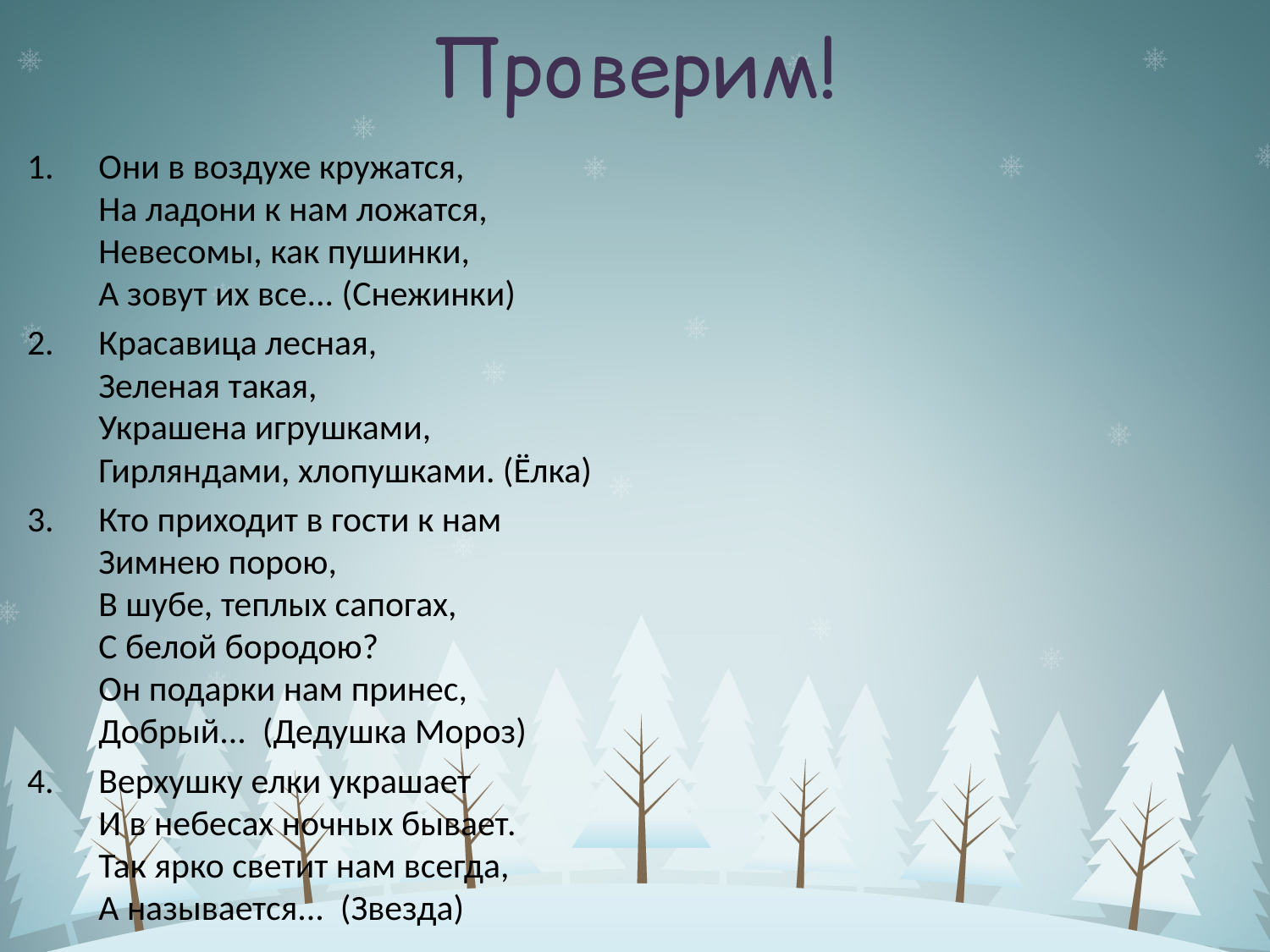

# Проверим!
Они в воздухе кружатся,
На ладони к нам ложатся,
Невесомы, как пушинки,
А зовут их все... (Снежинки)
Красавица лесная,
Зеленая такая,
Украшена игрушками,
Гирляндами, хлопушками. (Ёлка)
Кто приходит в гости к нам
Зимнею порою,
В шубе, теплых сапогах,
С белой бородою?
Он подарки нам принес,
Добрый...  (Дедушка Мороз)
Верхушку елки украшает
И в небесах ночных бывает.
Так ярко светит нам всегда,
А называется...  (Звезда)